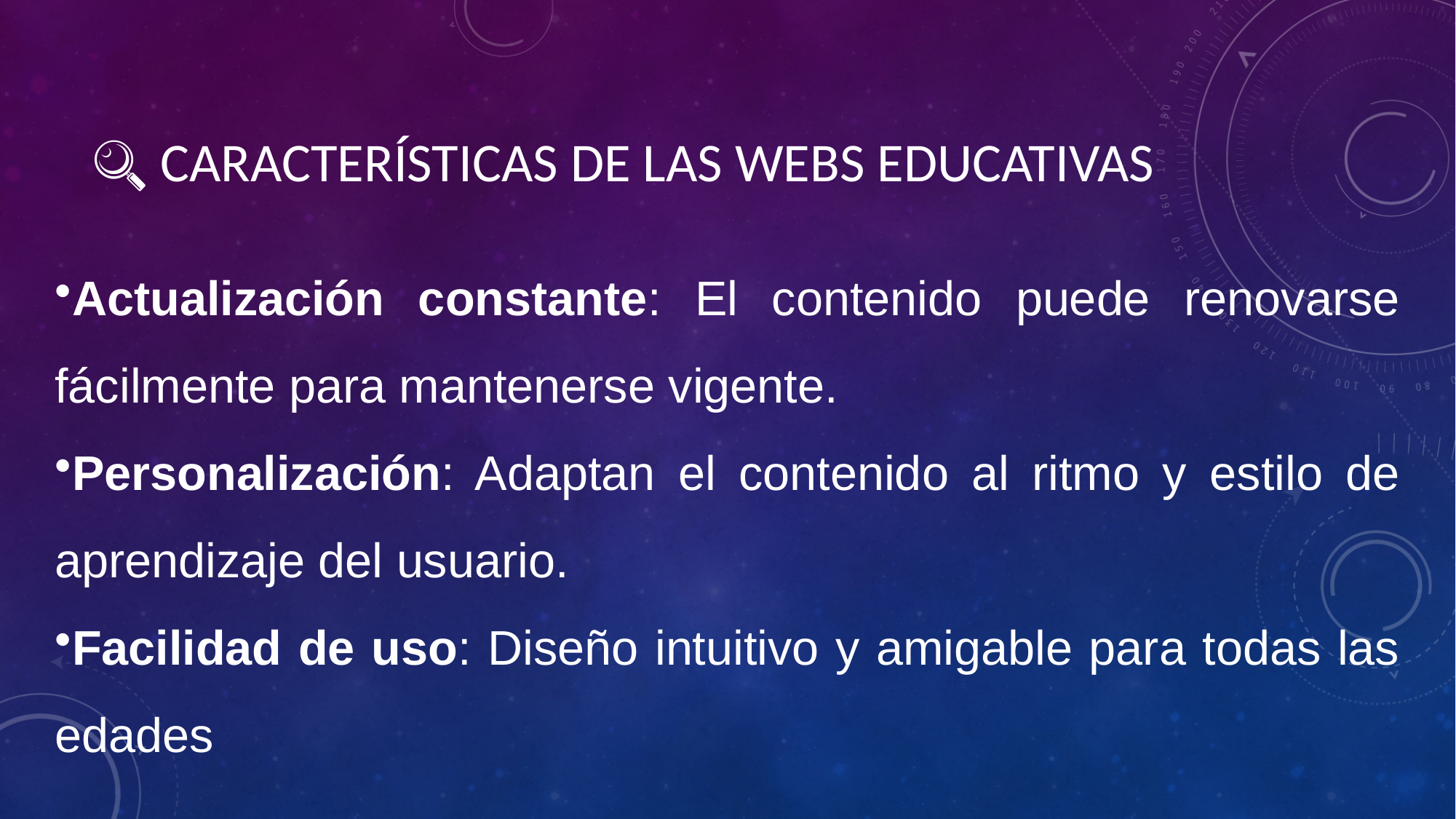

# 🔍 Características de las Webs educativas
Actualización constante: El contenido puede renovarse fácilmente para mantenerse vigente.
Personalización: Adaptan el contenido al ritmo y estilo de aprendizaje del usuario.
Facilidad de uso: Diseño intuitivo y amigable para todas las edades